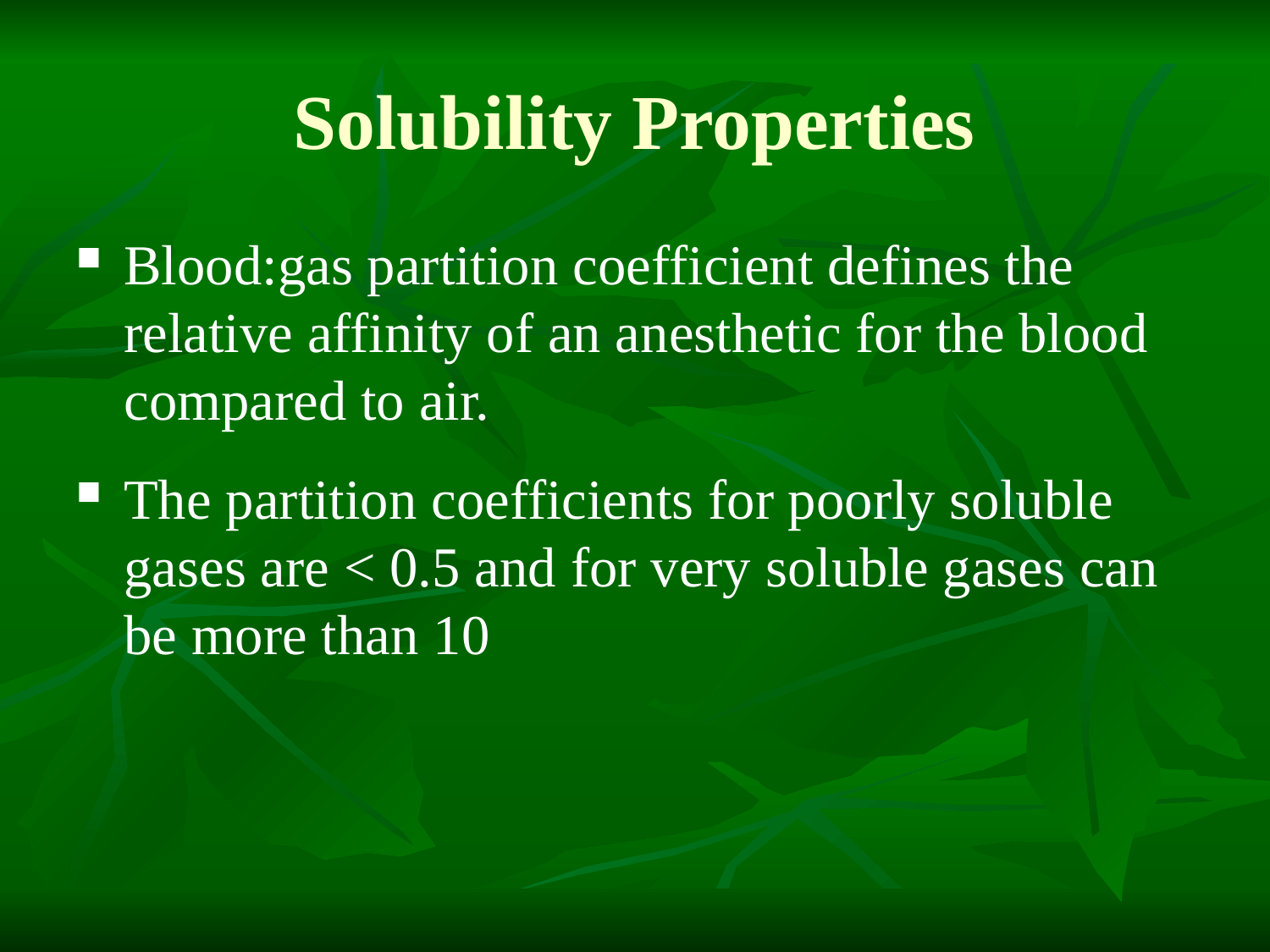

# Solubility Properties
Blood:gas partition coefficient defines the relative affinity of an anesthetic for the blood compared to air.
The partition coefficients for poorly soluble gases are < 0.5 and for very soluble gases can be more than 10